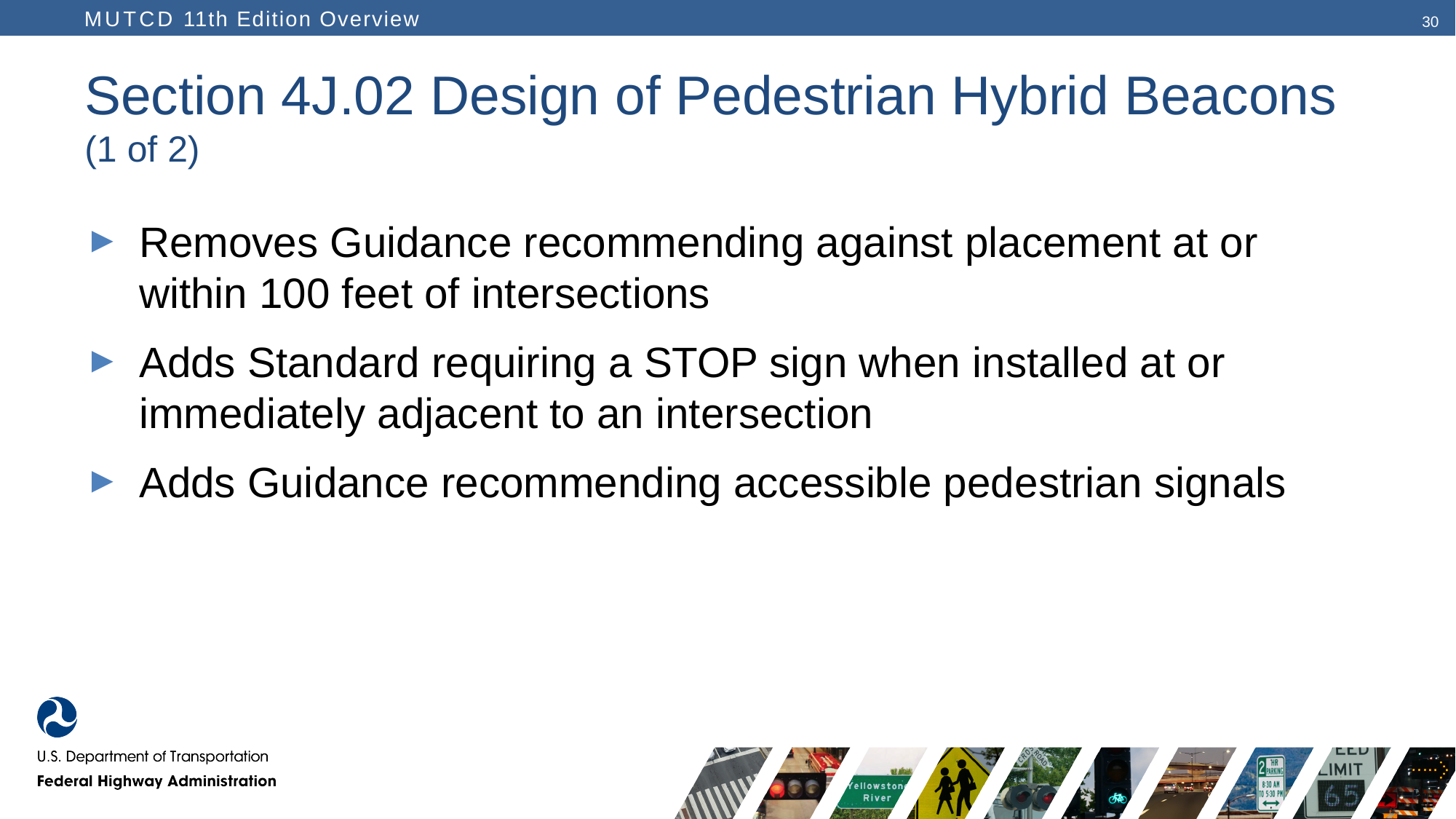

# Section 4J.02 Design of Pedestrian Hybrid Beacons (1 of 2)
Removes Guidance recommending against placement at or within 100 feet of intersections
Adds Standard requiring a STOP sign when installed at or immediately adjacent to an intersection
Adds Guidance recommending accessible pedestrian signals